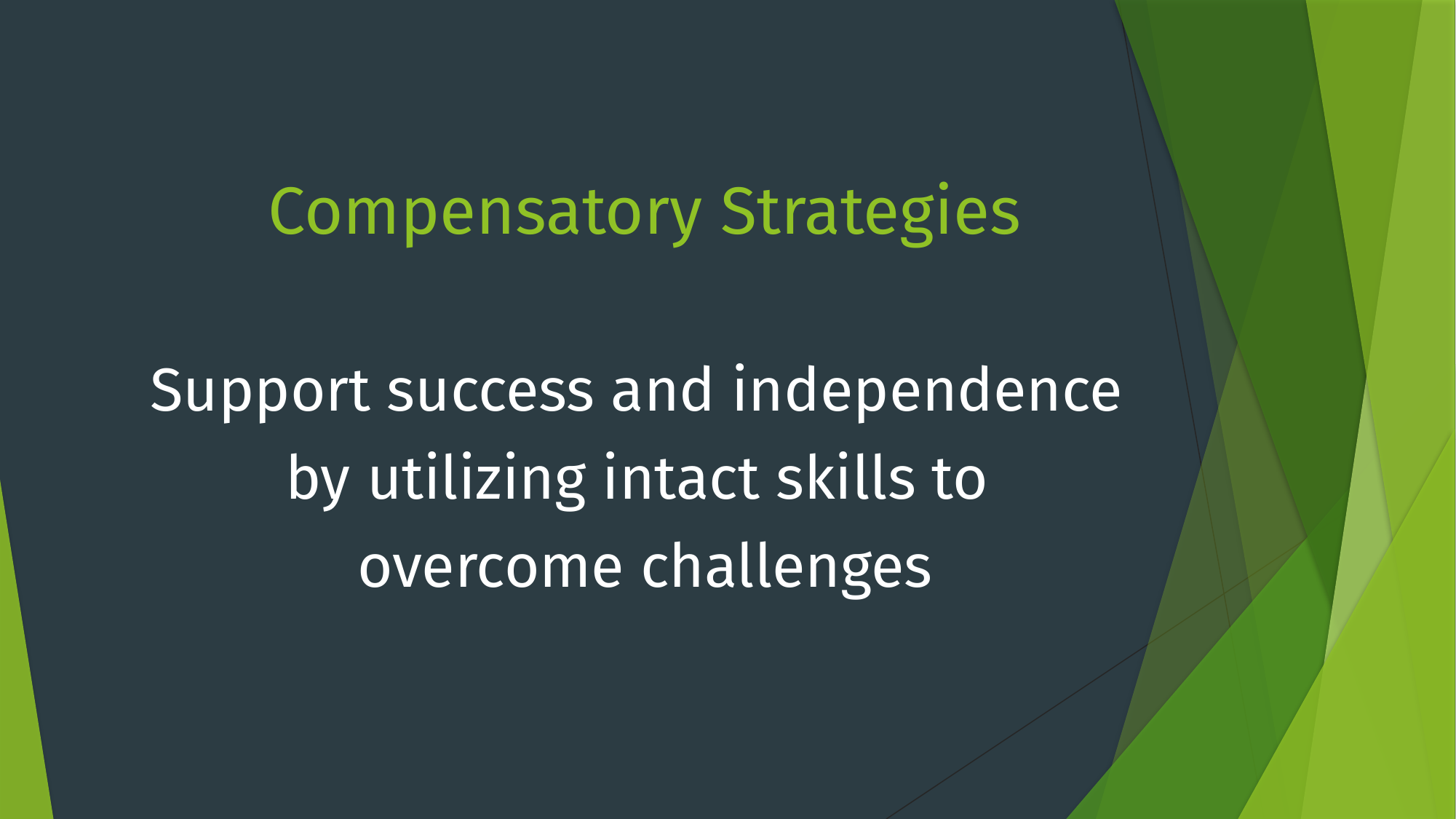

# Compensatory Strategies
Support success and independence
by utilizing intact skills to
overcome challenges